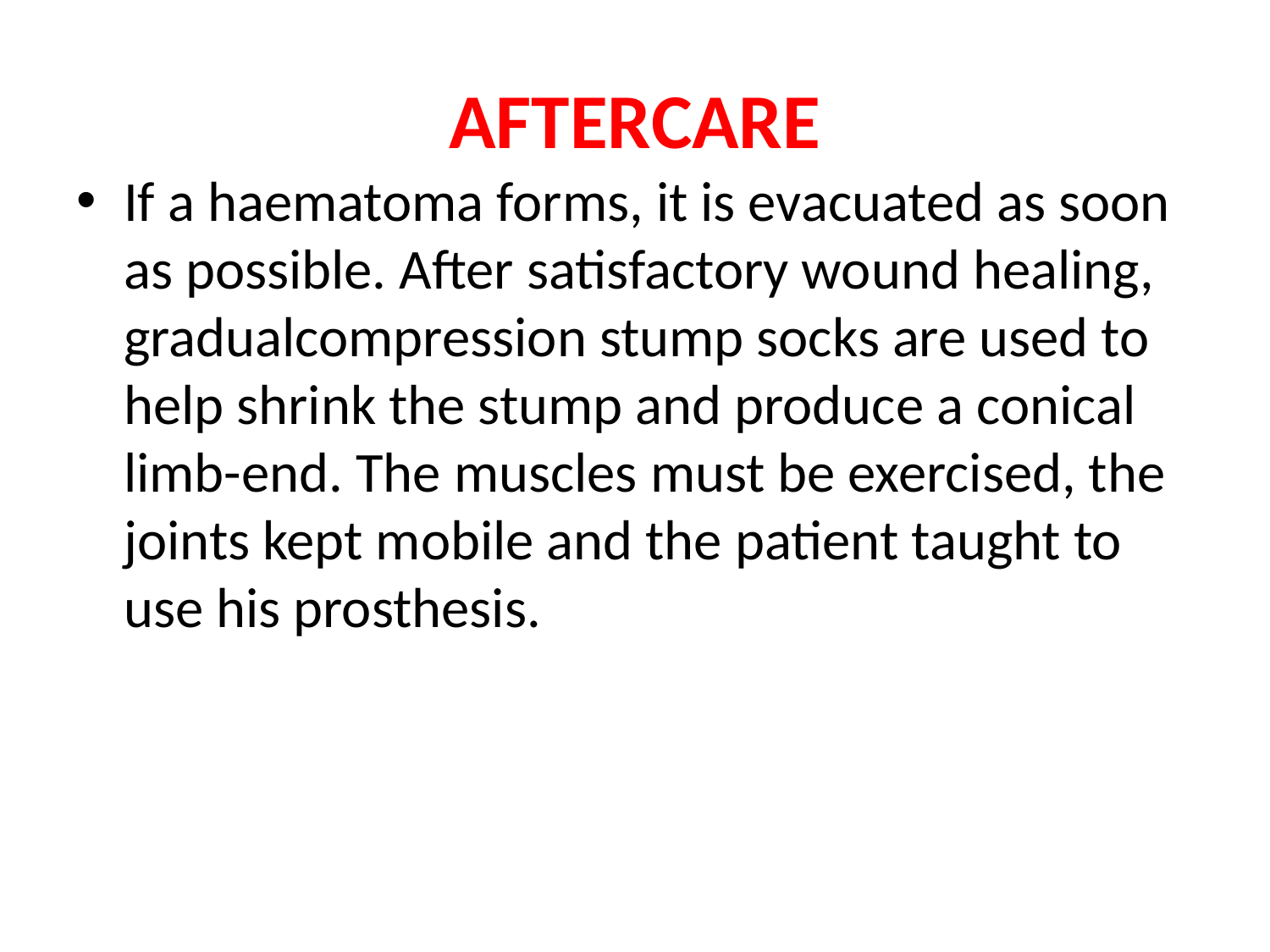

# AFTERCARE
If a haematoma forms, it is evacuated as soon as possible. After satisfactory wound healing, gradualcompression stump socks are used to help shrink the stump and produce a conical limb-end. The muscles must be exercised, the joints kept mobile and the patient taught to use his prosthesis.